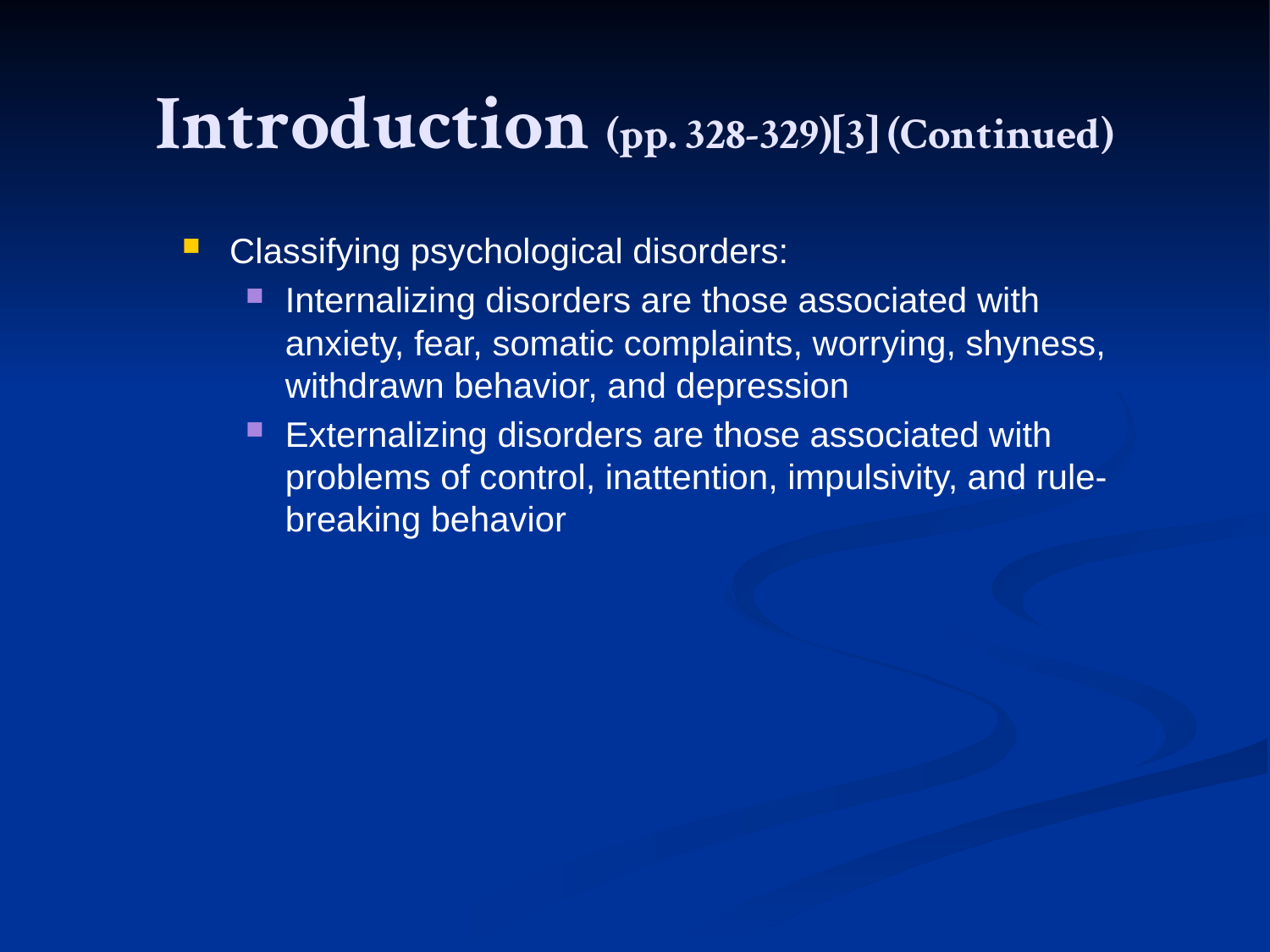

# Introduction (pp. 328-329)[3] (Continued)
Classifying psychological disorders:
Internalizing disorders are those associated with anxiety, fear, somatic complaints, worrying, shyness, withdrawn behavior, and depression
Externalizing disorders are those associated with problems of control, inattention, impulsivity, and rule-breaking behavior